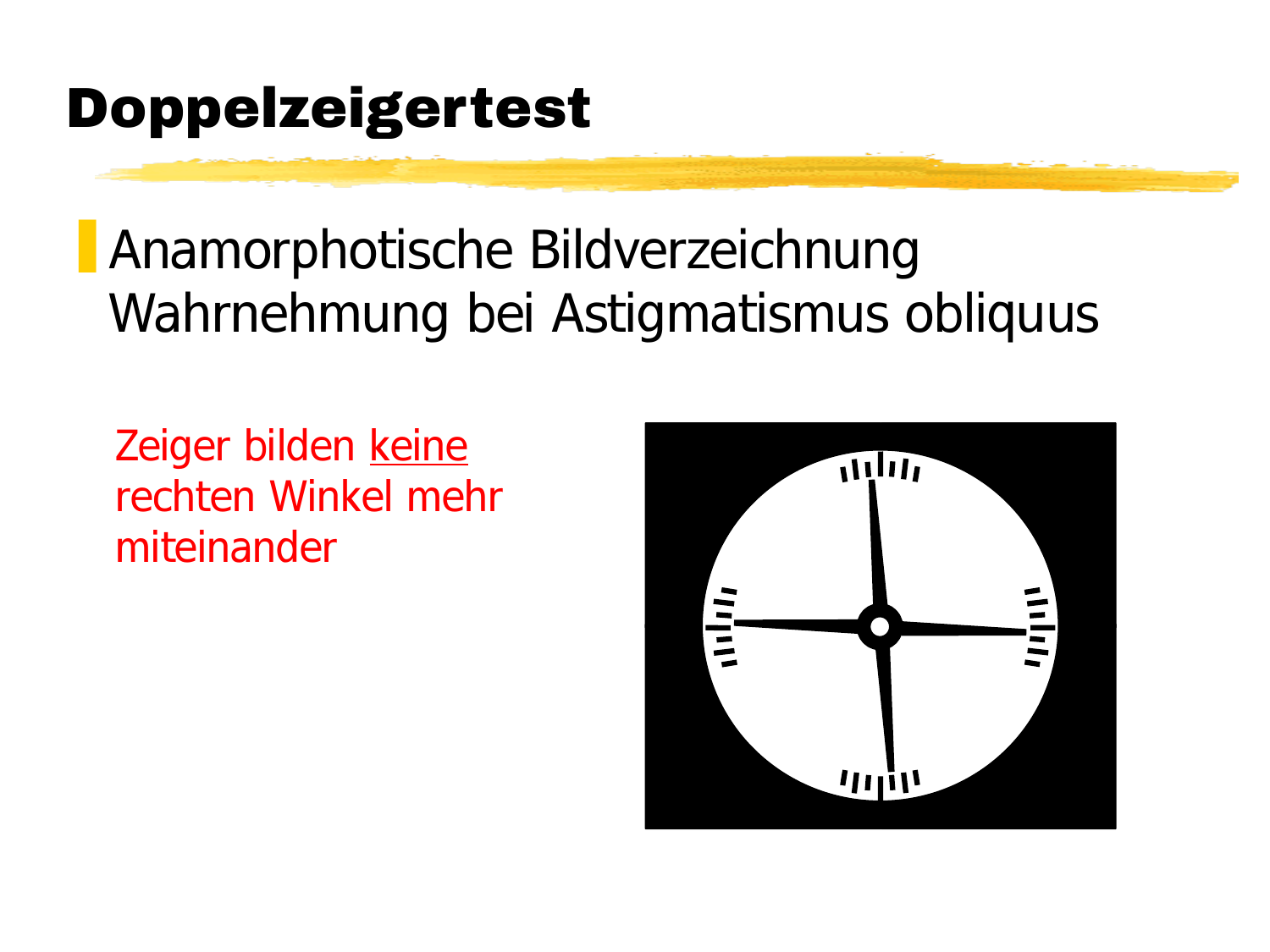

# Doppelzeigertest
Anamorphotische Bildverzeichnung
Wahrnehmung bei Astigmatismus obliquus
Zeiger bilden keine rechten Winkel mehr miteinander